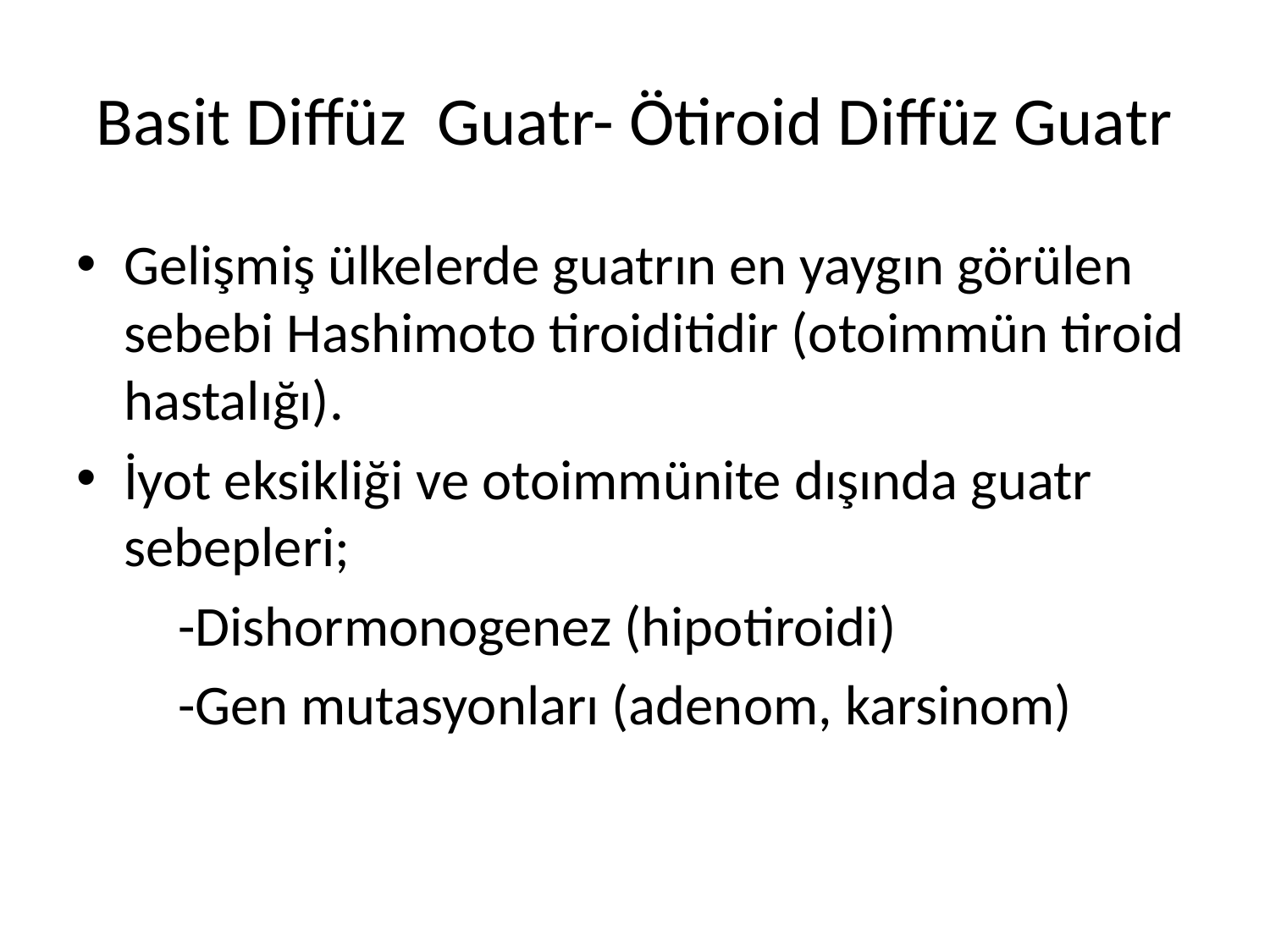

# Basit Diffüz  Guatr- Ötiroid Diffüz Guatr
Gelişmiş ülkelerde guatrın en yaygın görülen sebebi Hashimoto tiroiditidir (otoimmün tiroid hastalığı).
İyot eksikliği ve otoimmünite dışında guatr sebepleri;
        -Dishormonogenez (hipotiroidi)
        -Gen mutasyonları (adenom, karsinom)